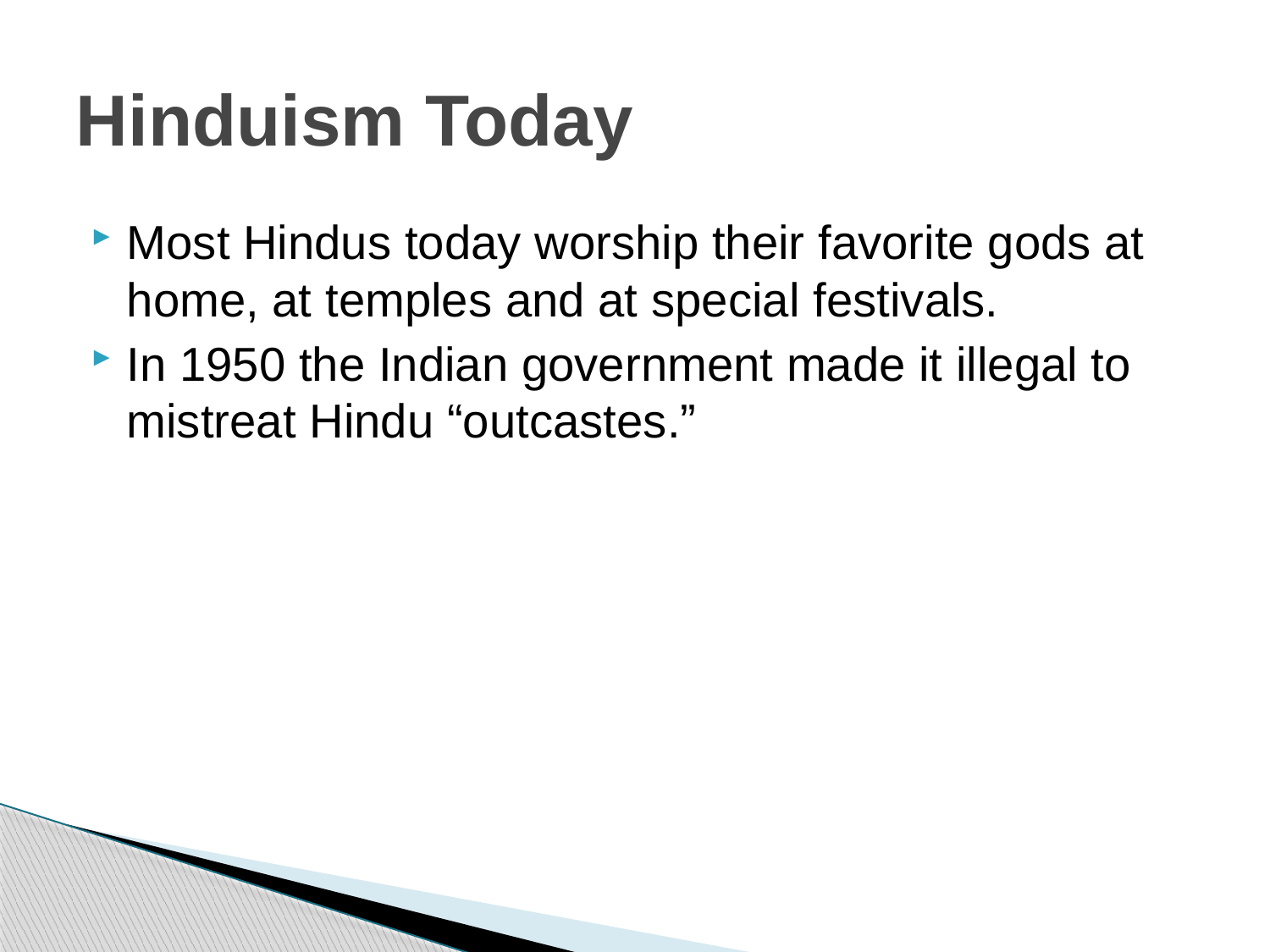

# Hinduism Today
Most Hindus today worship their favorite gods at home, at temples and at special festivals.
In 1950 the Indian government made it illegal to mistreat Hindu “outcastes.”